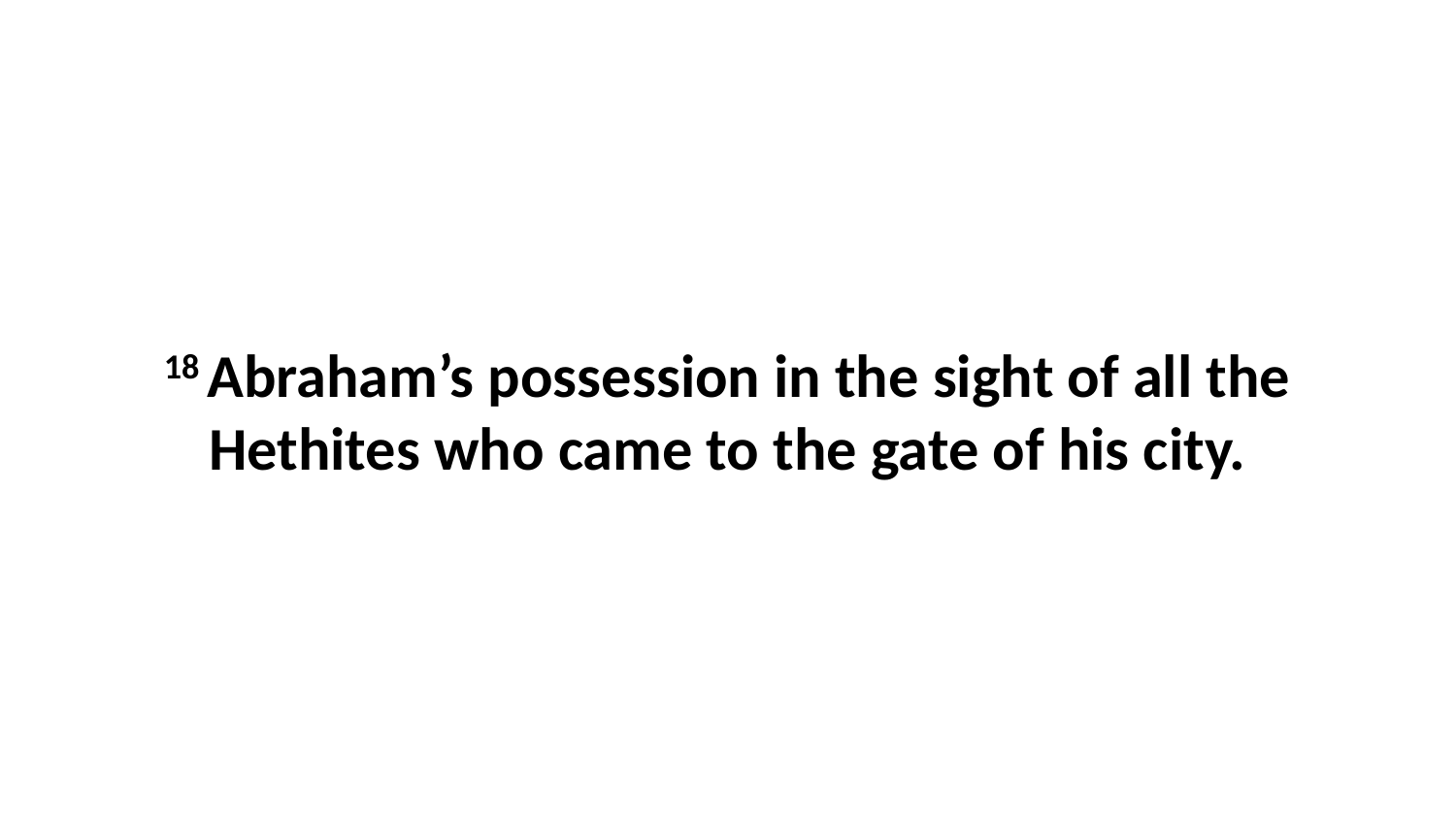

18 Abraham’s possession in the sight of all the Hethites who came to the gate of his city.